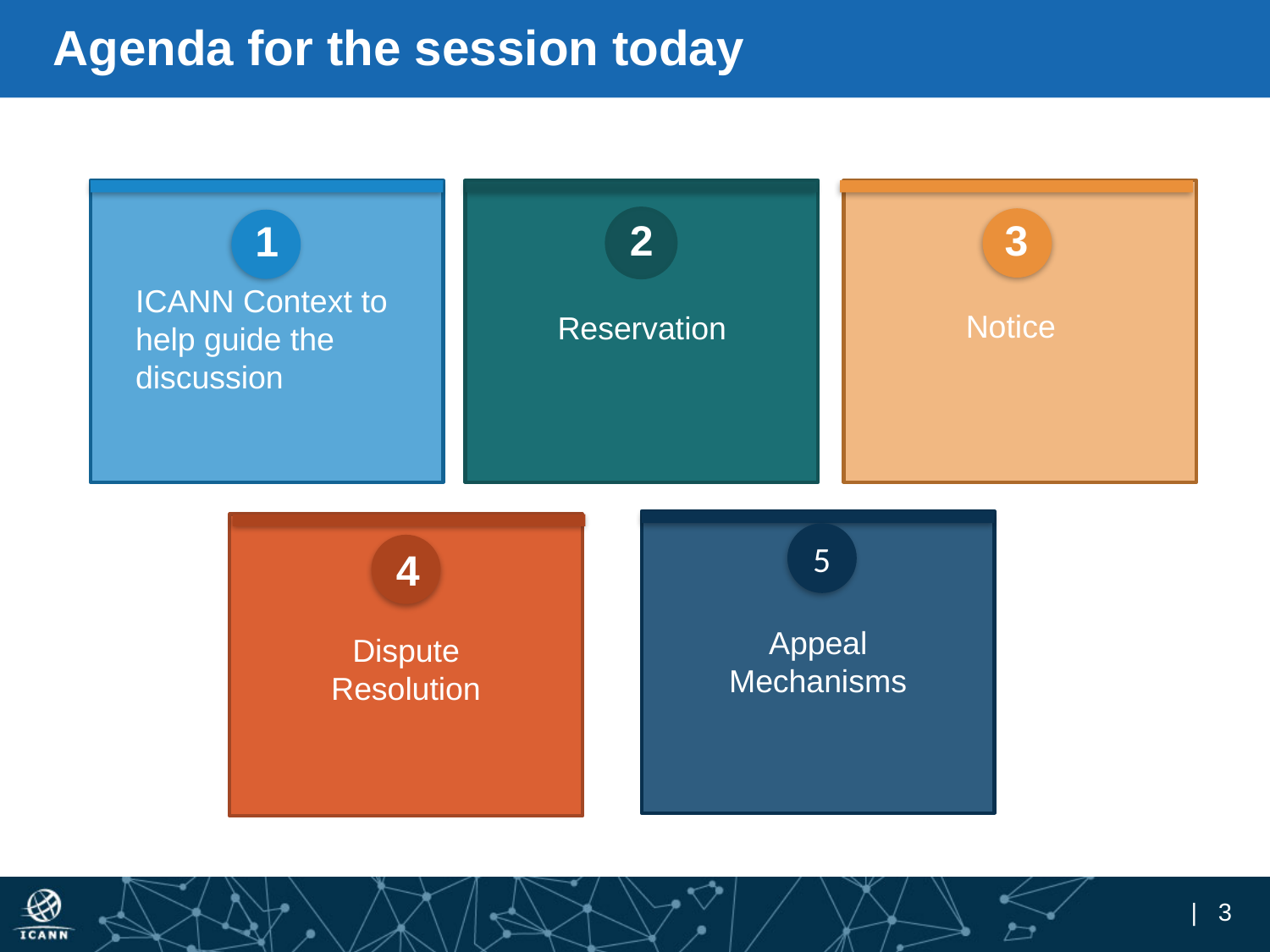

# Agenda for the session today

2
3

1

ICANN Context to help guide the discussion
Notice
Reservation

5

4
5
Appeal Mechanisms
Dispute Resolution